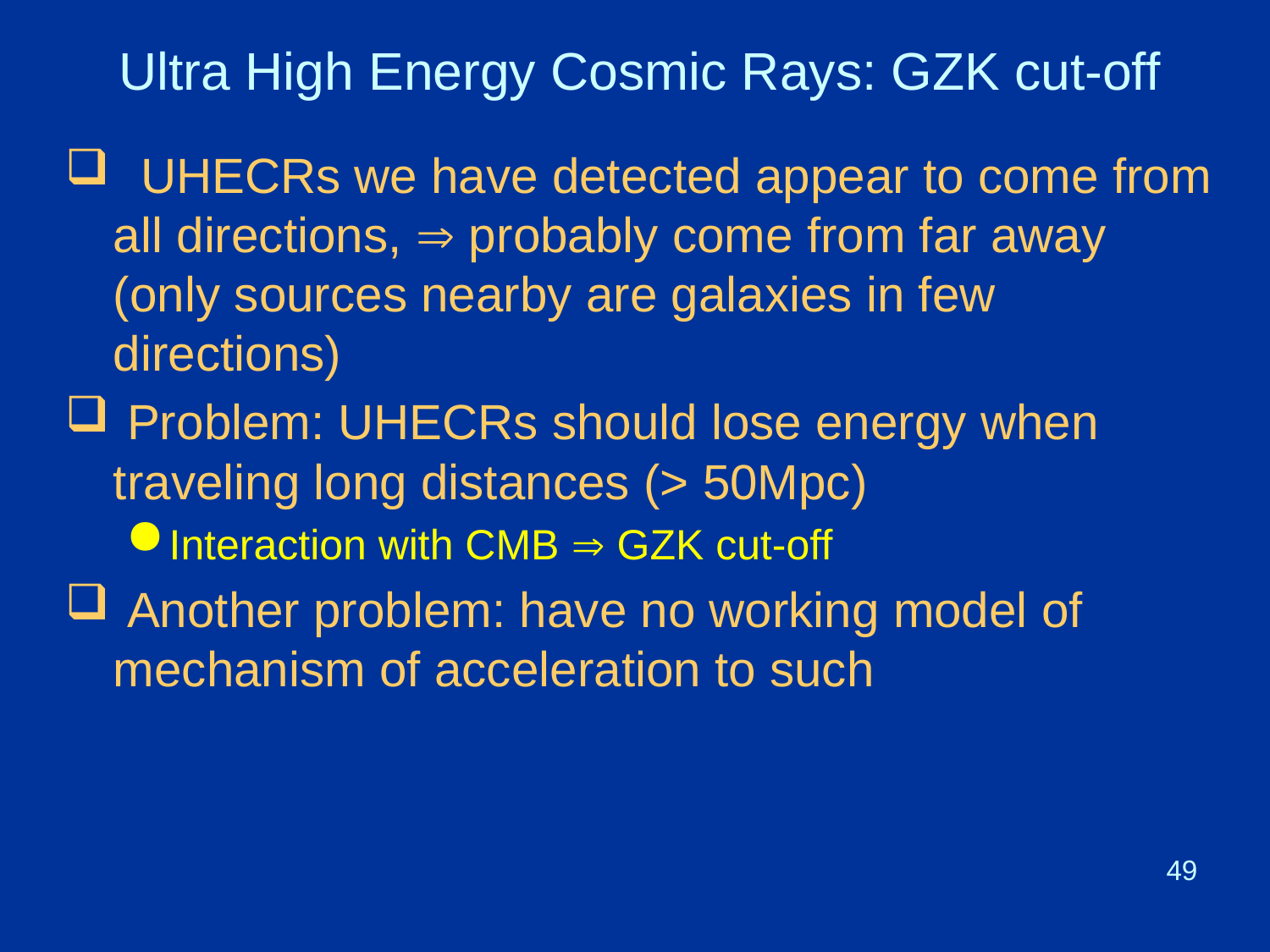

# Ultra High Energy Cosmic Rays: GZK cut-off
  UHECRs we have detected appear to come from all directions, ⇒ probably come from far away (only sources nearby are galaxies in few directions)
 Problem: UHECRs should lose energy when traveling long distances (> 50Mpc)
Interaction with CMB ⇒ GZK cut-off
 Another problem: have no working model of mechanism of acceleration to such